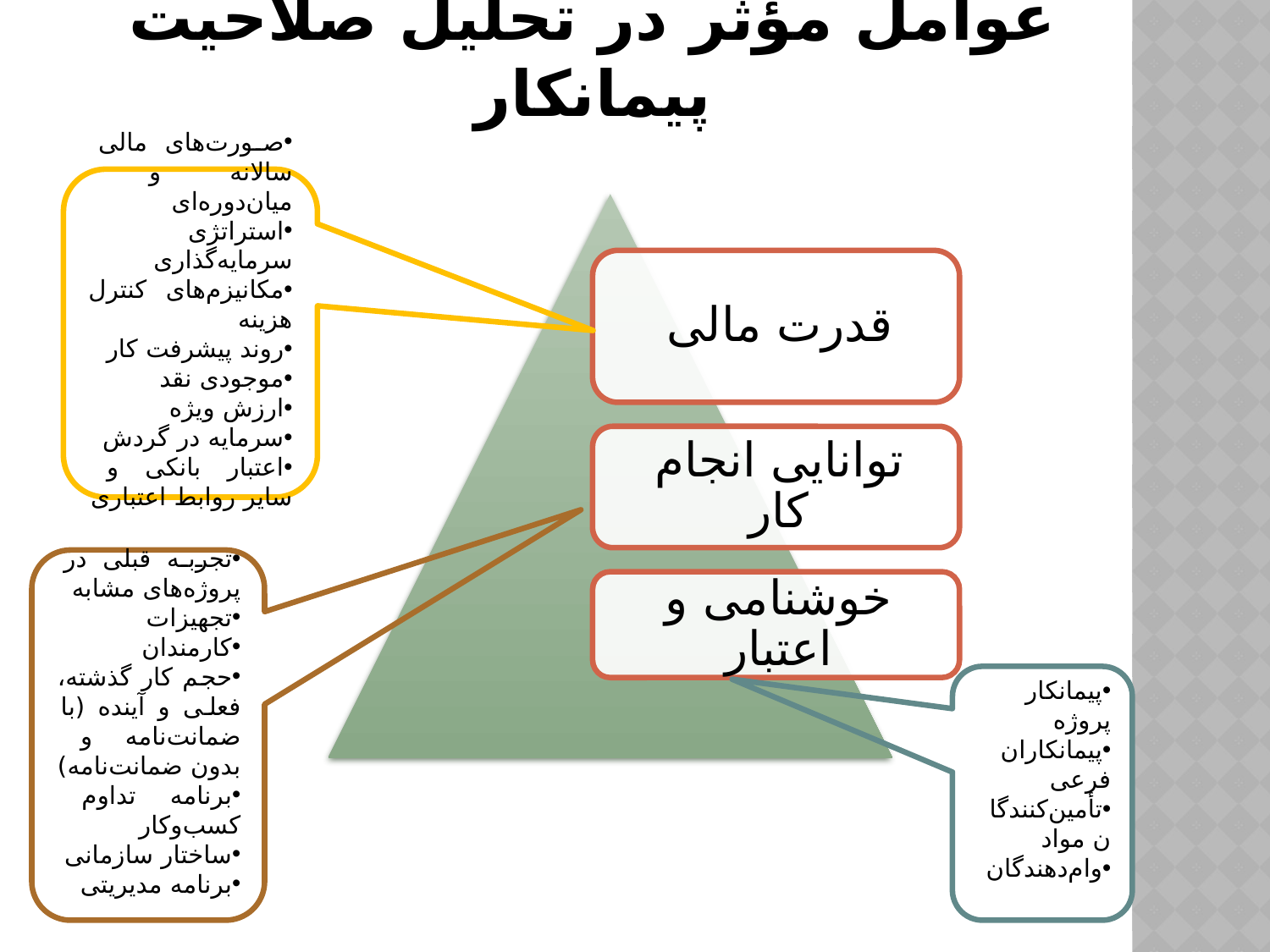

# عوامل مؤثر در تحلیل صلاحیت پیمانکار
صورت‌های مالی سالانه و میان‌دوره‌ای
استراتژی سرمایه‌گذاری
مکانیزم‌های کنترل هزینه
روند پیشرفت کار
موجودی نقد
ارزش ویژه
سرمایه در گردش
اعتبار بانکی و سایر روابط اعتباری

قدرت مالی
توانایی انجام کار
خوشنامی و اعتبار
تجربه قبلی در پروژه‌های مشابه
تجهیزات
کارمندان
حجم کار گذشته، فعلی و آینده (با ضمانت‌نامه و بدون ضمانت‌نامه)
برنامه تداوم کسب‌و‌کار
ساختار سازمانی
برنامه مدیریتی

پیمانکار پروژه
پیمانکاران فرعی
تأمین‌کنندگان مواد
وام‌دهندگان